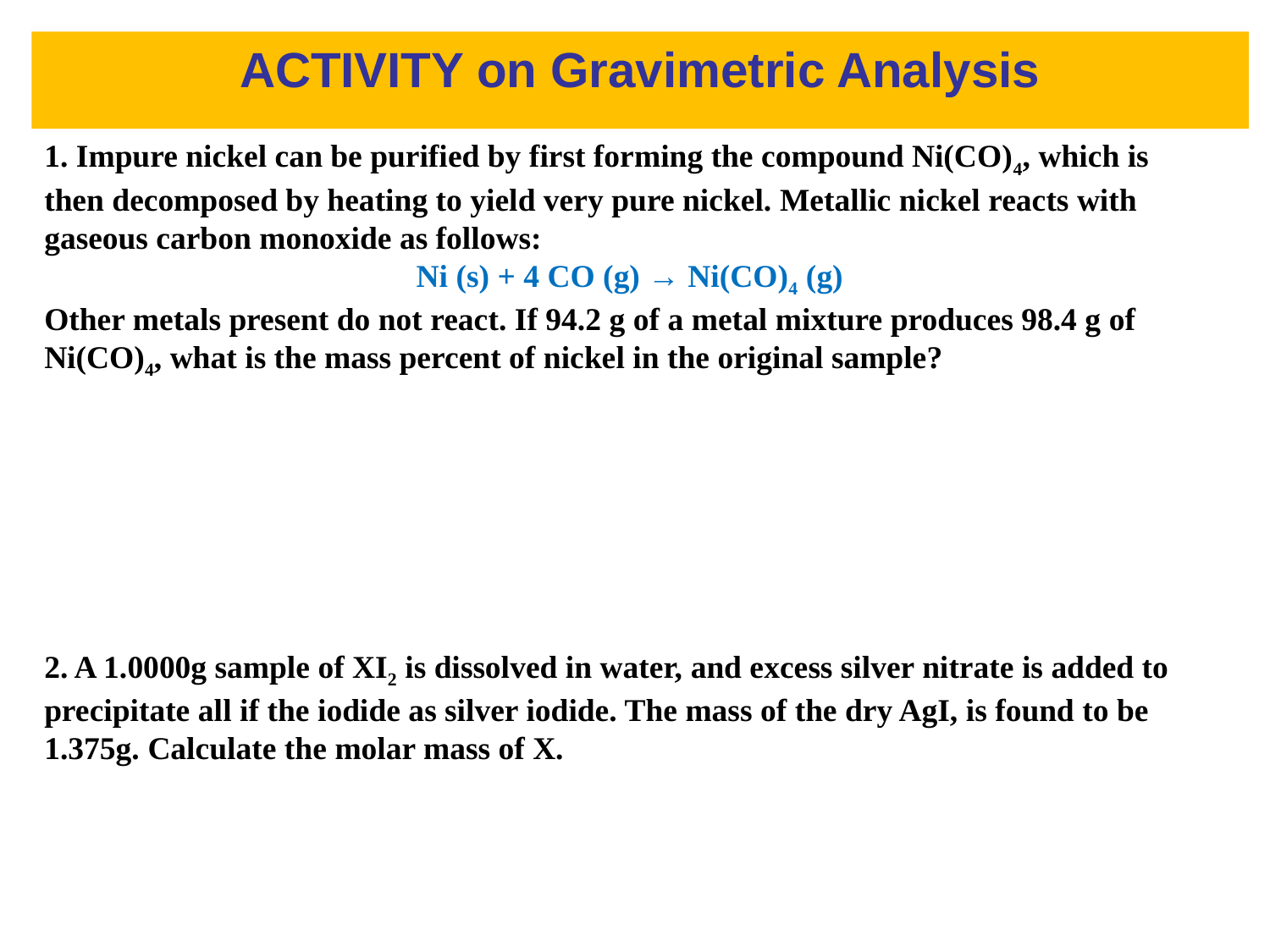

ACTIVITY on Gravimetric Analysis

1. Impure nickel can be purified by first forming the compound Ni(CO)4, which is then decomposed by heating to yield very pure nickel. Metallic nickel reacts with gaseous carbon monoxide as follows:
Ni (s) + 4 CO (g) → Ni(CO)4 (g)
Other metals present do not react. If 94.2 g of a metal mixture produces 98.4 g of  Ni(CO)4, what is the mass percent of nickel in the original sample?

2. A 1.0000g sample of XI2 is dissolved in water, and excess silver nitrate is added to precipitate all if the iodide as silver iodide. The mass of the dry AgI, is found to be 1.375g. Calculate the molar mass of X.